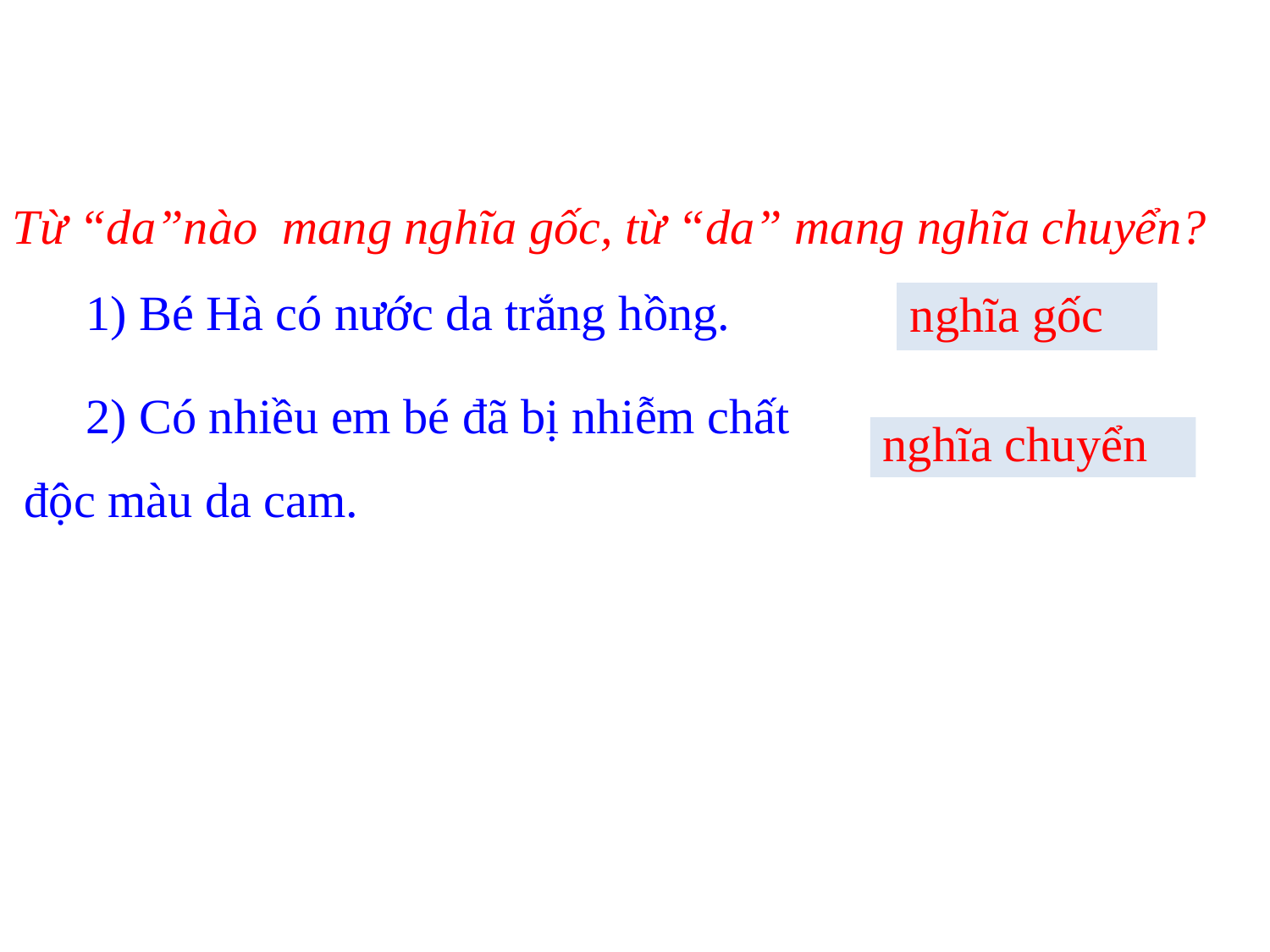

Từ “da”nào  mang nghĩa gốc, từ “da” mang nghĩa chuyển?
     1) Bé Hà có nước da trắng hồng.
nghĩa gốc
     2) Có nhiều em bé đã bị nhiễm chất
độc màu da cam.
nghĩa chuyển